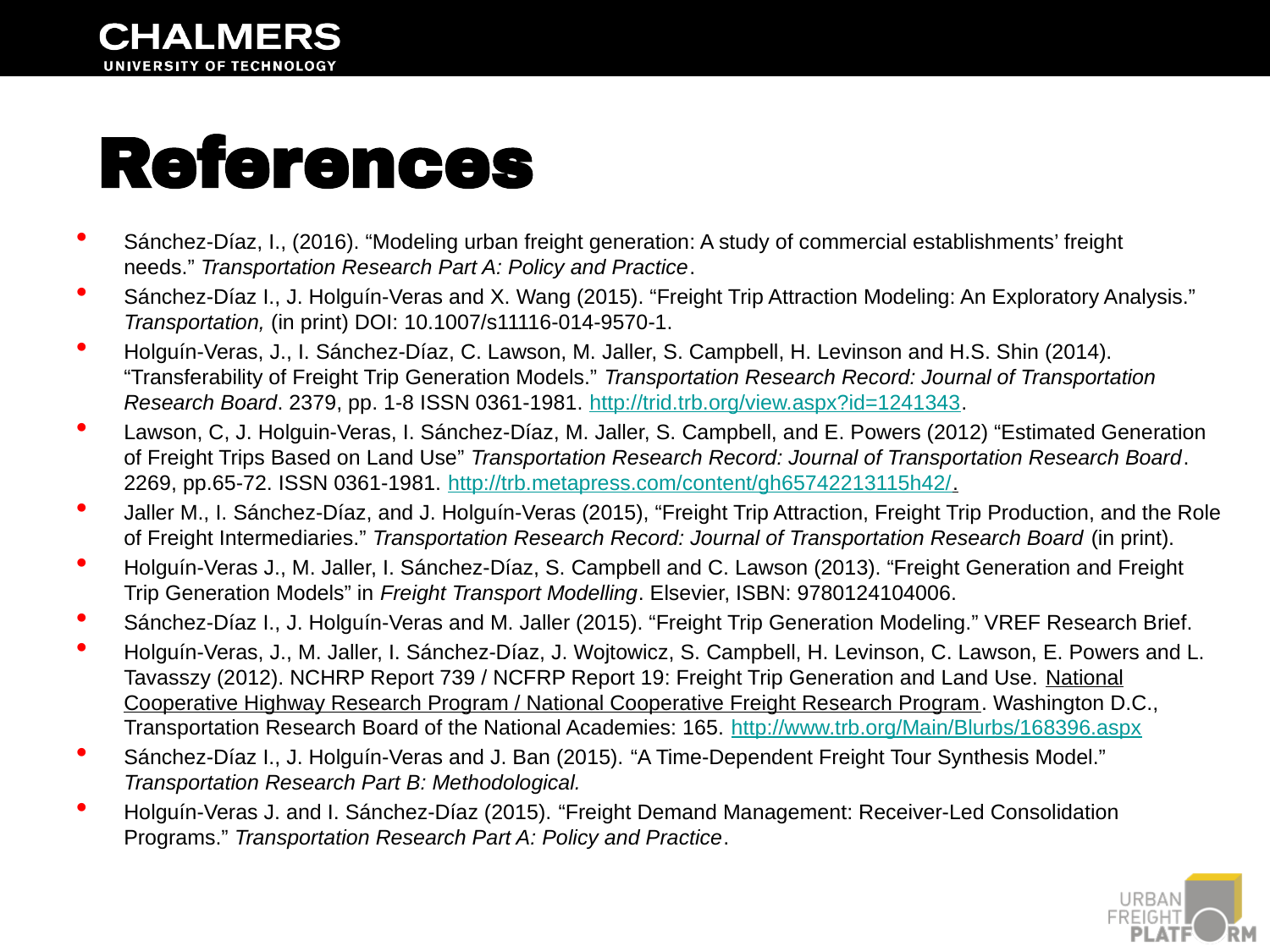

# References
Sánchez-Díaz, I., (2016). “Modeling urban freight generation: A study of commercial establishments’ freight needs.” Transportation Research Part A: Policy and Practice.
Sánchez-Díaz I., J. Holguín-Veras and X. Wang (2015). “Freight Trip Attraction Modeling: An Exploratory Analysis.” Transportation, (in print) DOI: 10.1007/s11116-014-9570-1.
Holguín-Veras, J., I. Sánchez-Díaz, C. Lawson, M. Jaller, S. Campbell, H. Levinson and H.S. Shin (2014). “Transferability of Freight Trip Generation Models.” Transportation Research Record: Journal of Transportation Research Board. 2379, pp. 1-8 ISSN 0361-1981. http://trid.trb.org/view.aspx?id=1241343.
Lawson, C, J. Holguin-Veras, I. Sánchez-Díaz, M. Jaller, S. Campbell, and E. Powers (2012) “Estimated Generation of Freight Trips Based on Land Use” Transportation Research Record: Journal of Transportation Research Board. 2269, pp.65-72. ISSN 0361-1981. http://trb.metapress.com/content/gh65742213115h42/.
Jaller M., I. Sánchez-Díaz, and J. Holguín-Veras (2015), “Freight Trip Attraction, Freight Trip Production, and the Role of Freight Intermediaries.” Transportation Research Record: Journal of Transportation Research Board (in print).
Holguín-Veras J., M. Jaller, I. Sánchez-Díaz, S. Campbell and C. Lawson (2013). “Freight Generation and Freight Trip Generation Models” in Freight Transport Modelling. Elsevier, ISBN: 9780124104006.
Sánchez-Díaz I., J. Holguín-Veras and M. Jaller (2015). “Freight Trip Generation Modeling.” VREF Research Brief.
Holguín-Veras, J., M. Jaller, I. Sánchez-Díaz, J. Wojtowicz, S. Campbell, H. Levinson, C. Lawson, E. Powers and L. Tavasszy (2012). NCHRP Report 739 / NCFRP Report 19: Freight Trip Generation and Land Use. National Cooperative Highway Research Program / National Cooperative Freight Research Program. Washington D.C., Transportation Research Board of the National Academies: 165. http://www.trb.org/Main/Blurbs/168396.aspx
Sánchez-Díaz I., J. Holguín-Veras and J. Ban (2015). “A Time-Dependent Freight Tour Synthesis Model.” Transportation Research Part B: Methodological.
Holguín-Veras J. and I. Sánchez-Díaz (2015). “Freight Demand Management: Receiver-Led Consolidation Programs.” Transportation Research Part A: Policy and Practice.